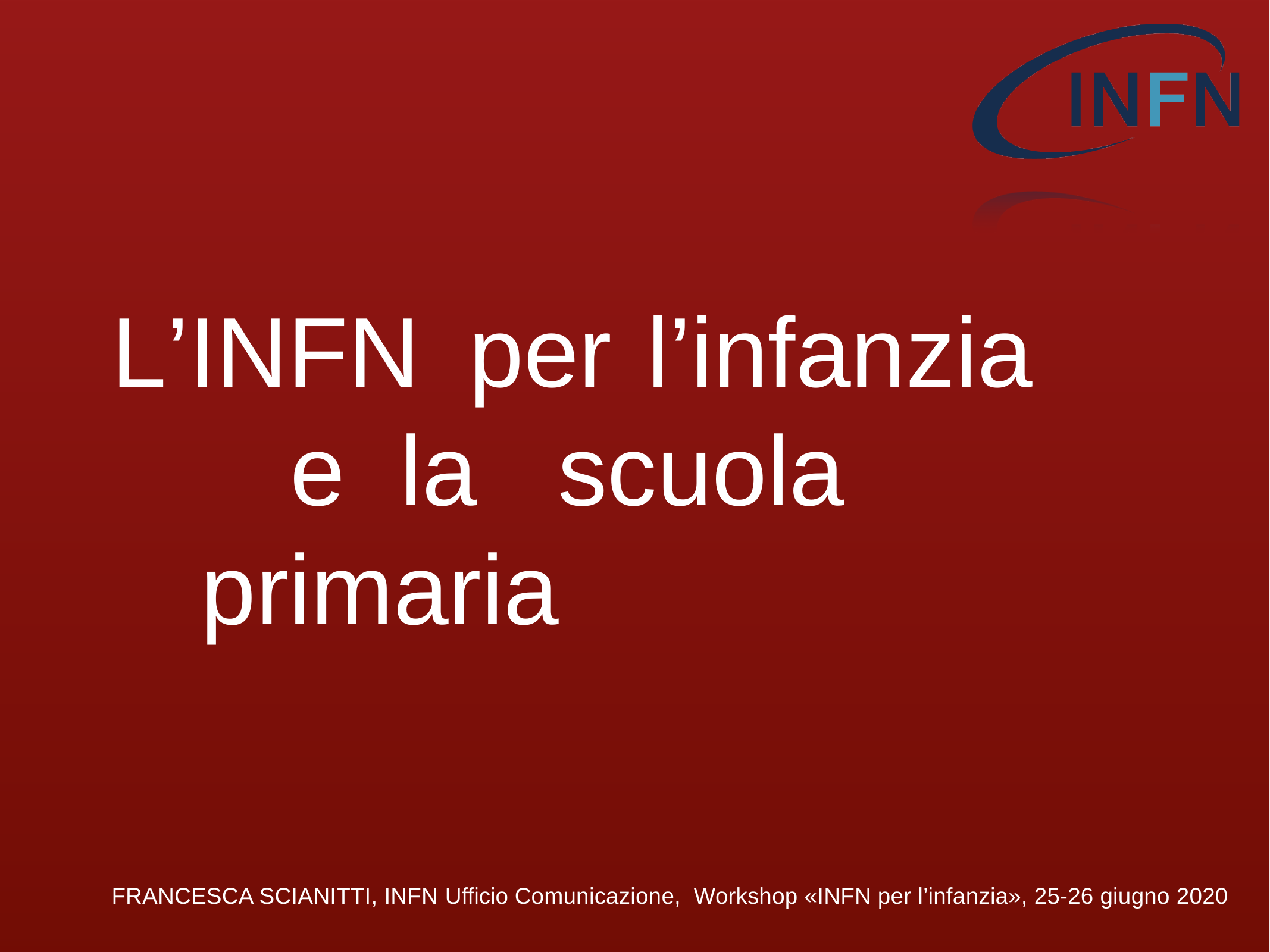

# L’INFN	per	l’infanzia	e  la	scuola		primaria
FRANCESCA SCIANITTI, INFN Ufficio Comunicazione,  Workshop «INFN per l’infanzia», 25-26 giugno 2020